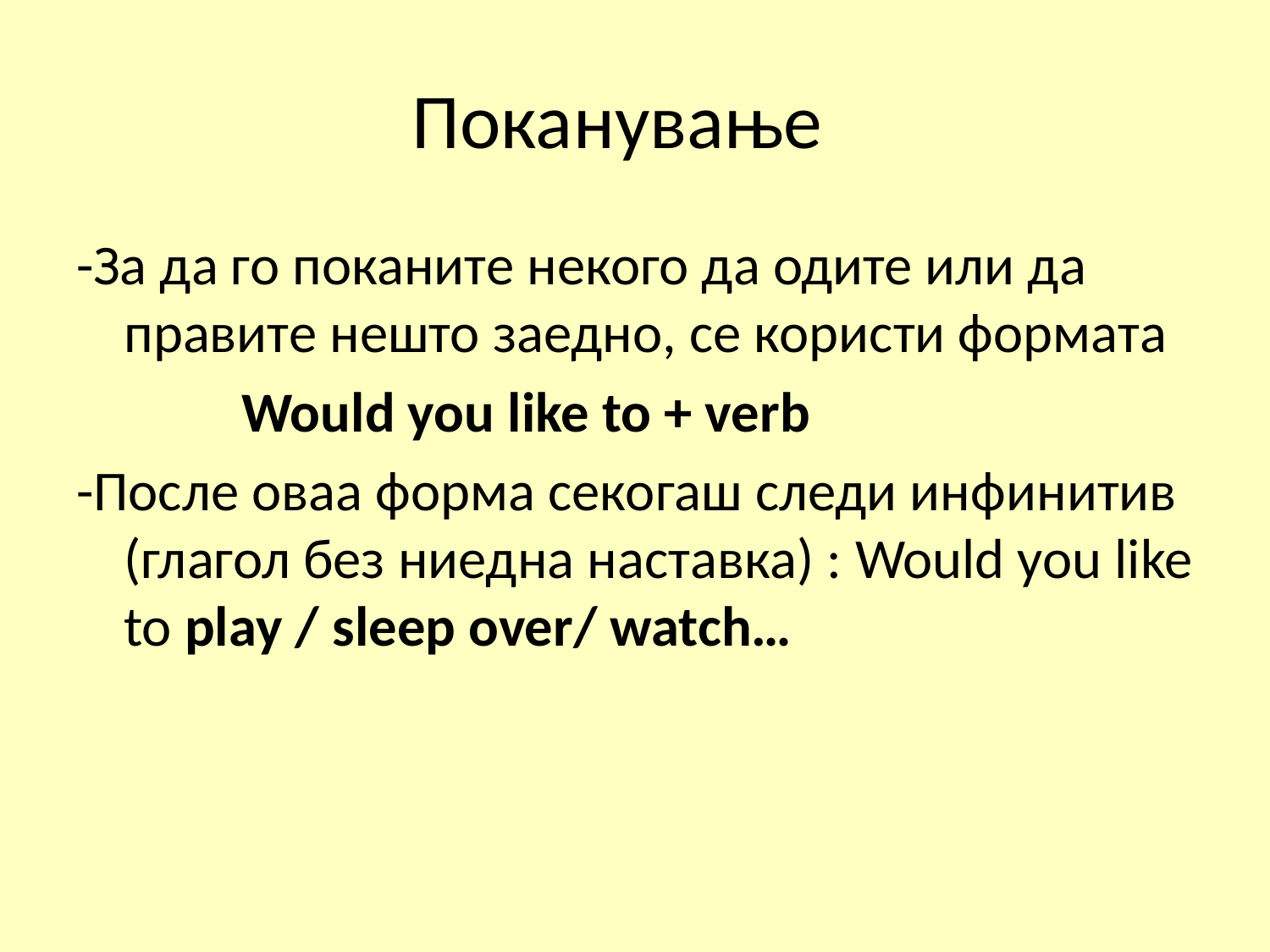

# Поканување
-За да го поканите некого да одите или да правите нешто заедно, се користи формата
             Would you like to + verb
-После оваа форма секогаш следи инфинитив  (глагол без ниедна наставка) : Would you like to play / sleep over/ watch…